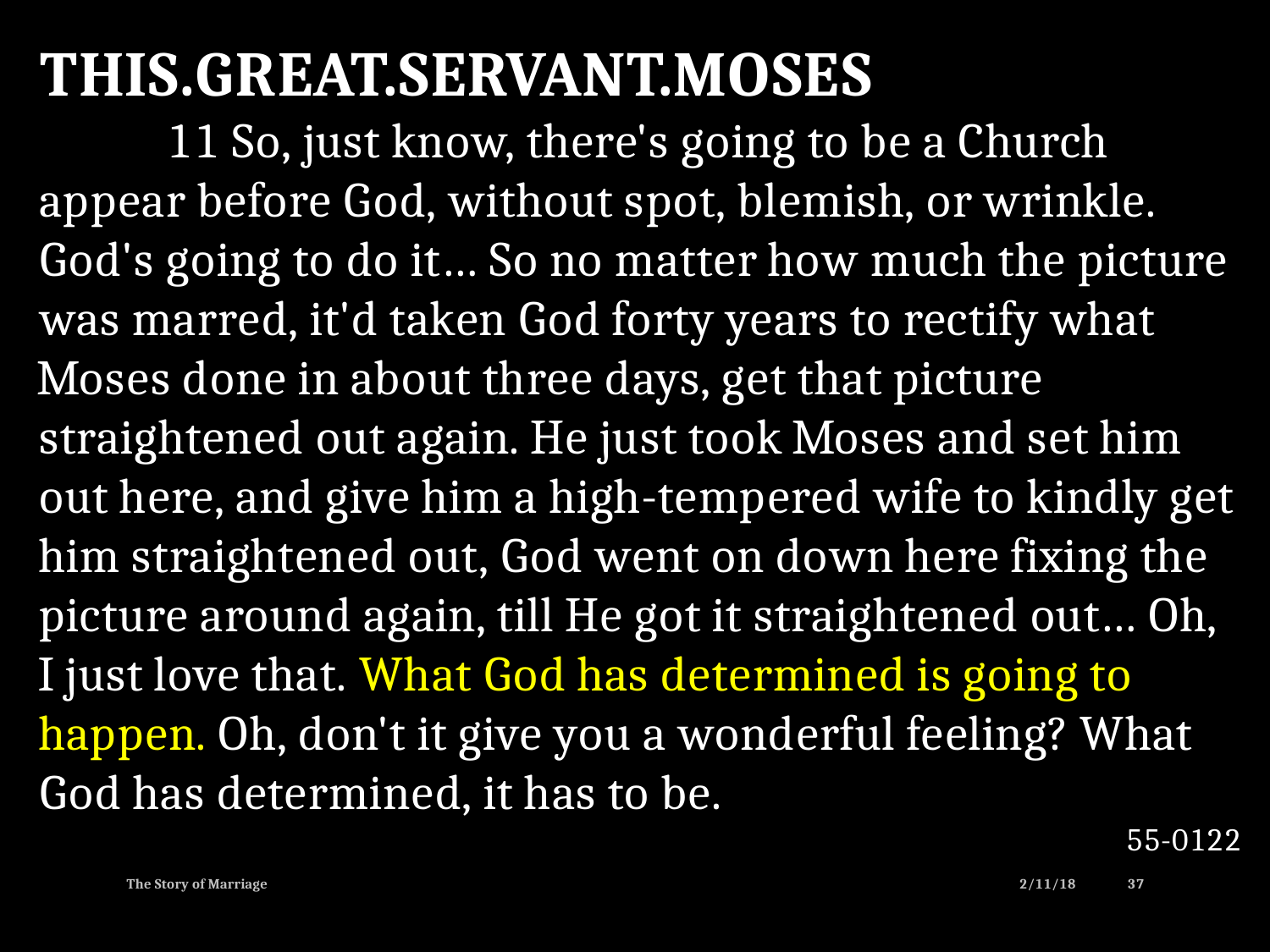

THIS.GREAT.SERVANT.MOSES
	11 So, just know, there's going to be a Church appear before God, without spot, blemish, or wrinkle. God's going to do it… So no matter how much the picture was marred, it'd taken God forty years to rectify what Moses done in about three days, get that picture straightened out again. He just took Moses and set him out here, and give him a high-tempered wife to kindly get him straightened out, God went on down here fixing the picture around again, till He got it straightened out… Oh, I just love that. What God has determined is going to happen. Oh, don't it give you a wonderful feeling? What God has determined, it has to be.
55-0122
The Story of Marriage
2/11/18
37